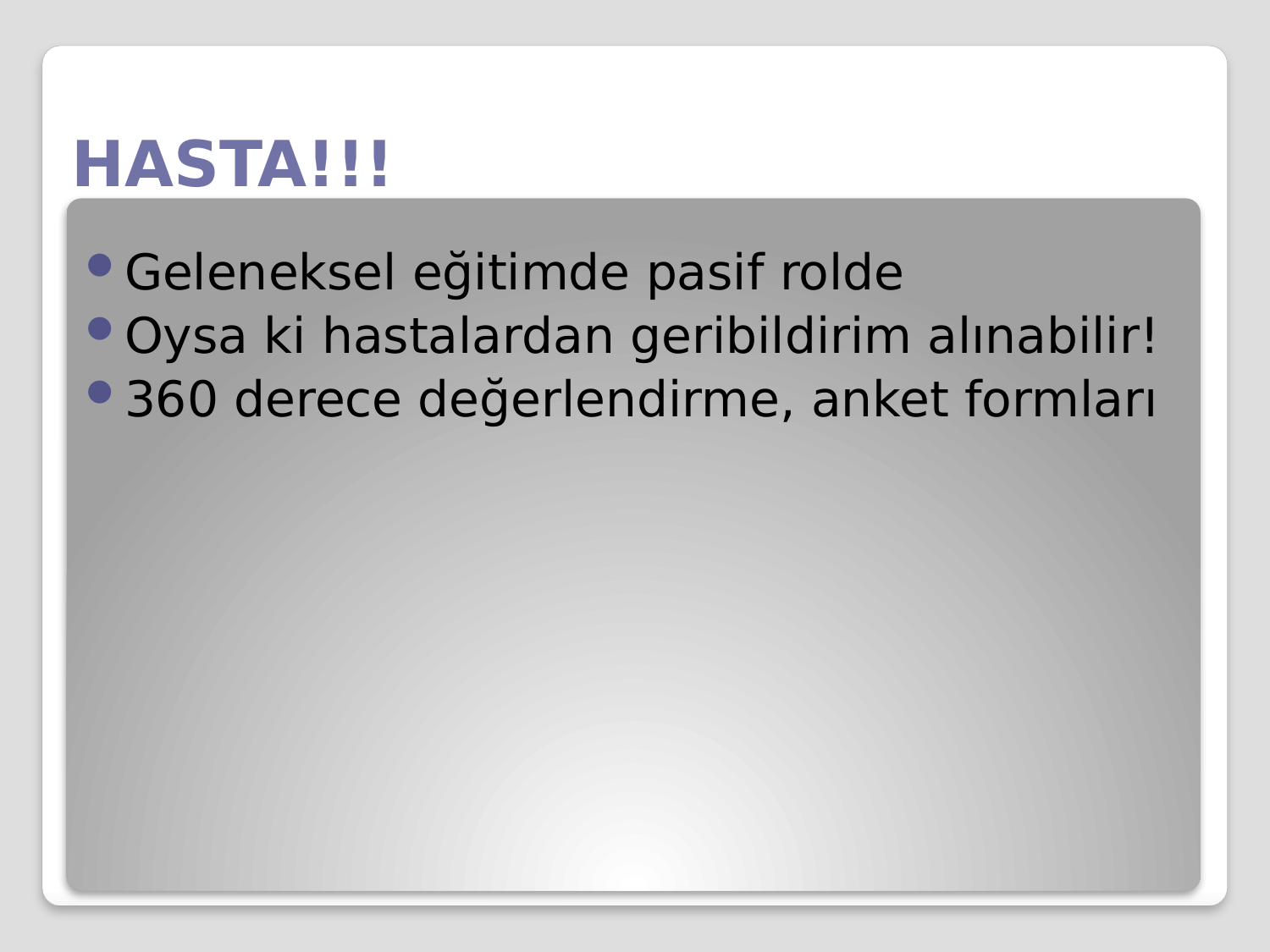

# HASTA!!!
Geleneksel eğitimde pasif rolde
Oysa ki hastalardan geribildirim alınabilir!
360 derece değerlendirme, anket formları